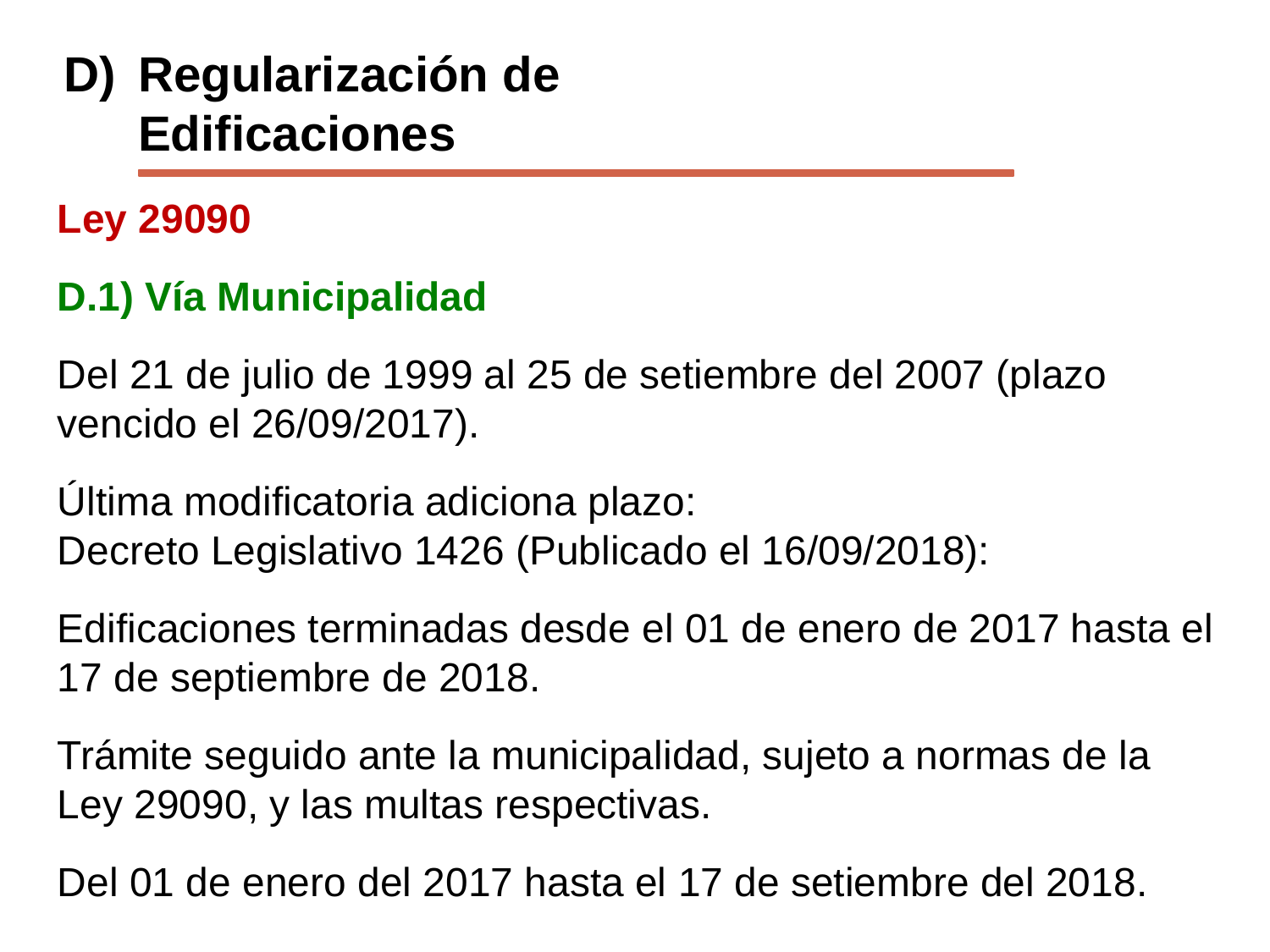

D)	Regularización de
	Edificaciones

Ley 29090
D.1) Vía Municipalidad

Del 21 de julio de 1999 al 25 de setiembre del 2007 (plazo vencido el 26/09/2017).

Última modificatoria adiciona plazo:
Decreto Legislativo 1426 (Publicado el 16/09/2018):

Edificaciones terminadas desde el 01 de enero de 2017 hasta el 17 de septiembre de 2018.

Trámite seguido ante la municipalidad, sujeto a normas de la Ley 29090, y las multas respectivas.

Del 01 de enero del 2017 hasta el 17 de setiembre del 2018.